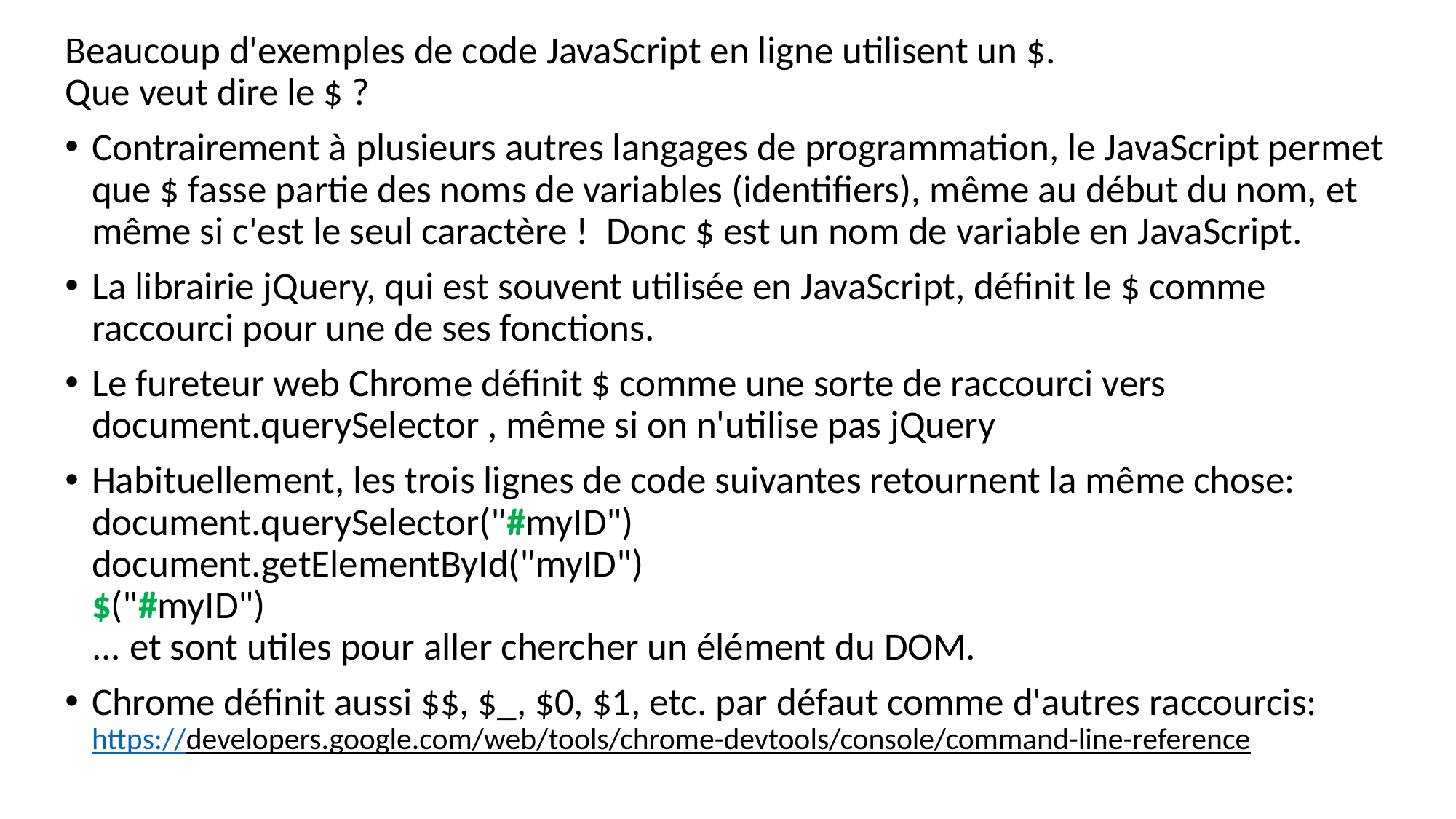

Beaucoup d'exemples de code JavaScript en ligne utilisent un $.
Que veut dire le $ ?
Contrairement à plusieurs autres langages de programmation, le JavaScript permet que $ fasse partie des noms de variables (identifiers), même au début du nom, et même si c'est le seul caractère !  Donc $ est un nom de variable en JavaScript.
La librairie jQuery, qui est souvent utilisée en JavaScript, définit le $ comme raccourci pour une de ses fonctions.
Le fureteur web Chrome définit $ comme une sorte de raccourci vers document.querySelector , même si on n'utilise pas jQuery
Habituellement, les trois lignes de code suivantes retournent la même chose:
	document.querySelector("#myID")
	document.getElementById("myID")
	$("#myID")
... et sont utiles pour aller chercher un élément du DOM.
Chrome définit aussi $$, $_, $0, $1, etc. par défaut comme d'autres raccourcis: https://developers.google.com/web/tools/chrome-devtools/console/command-line-reference